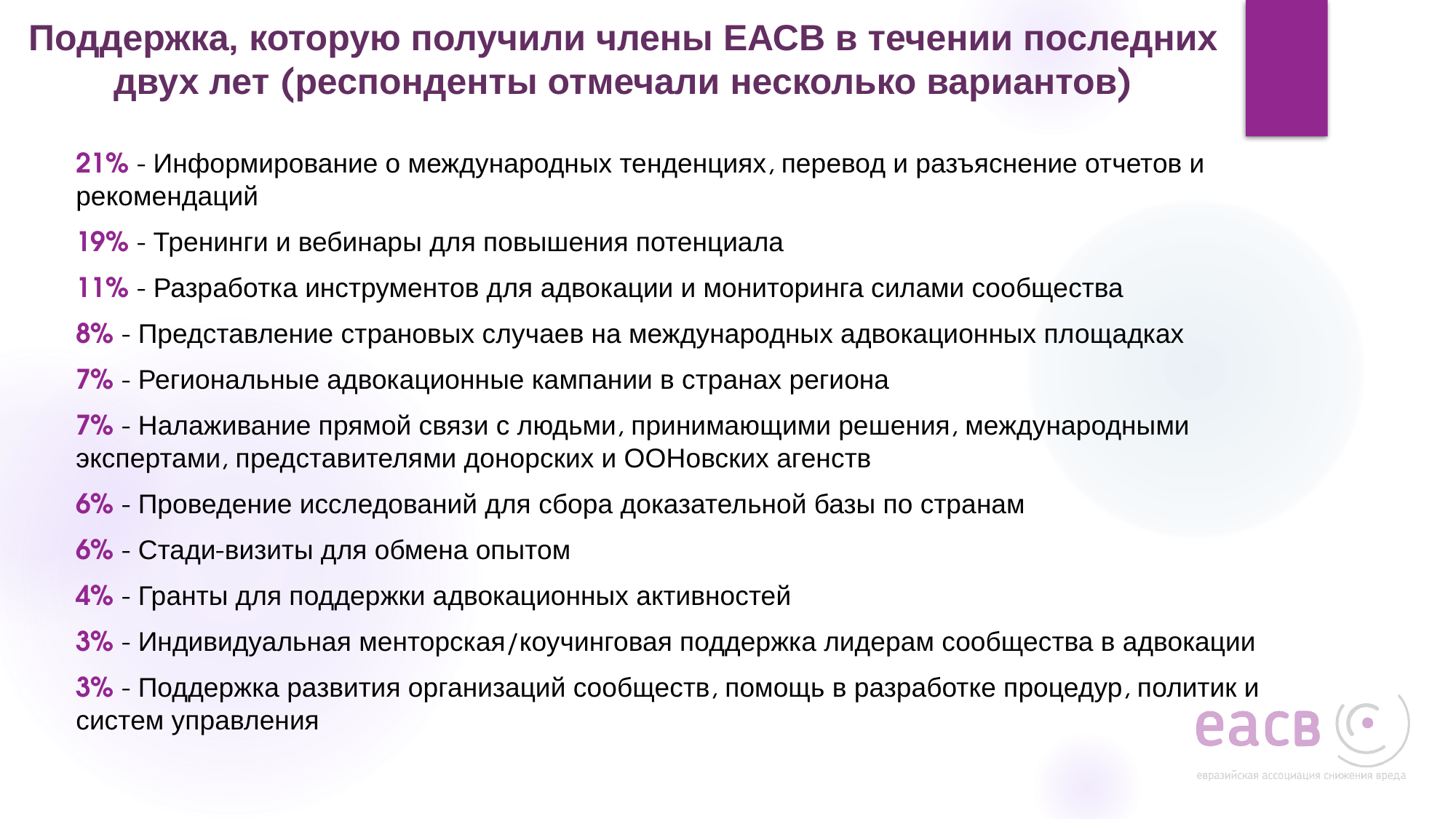

# Поддержка, которую получили члены ЕАСВ в течении последних двух лет (респонденты отмечали несколько вариантов)
21% - Информирование о международных тенденциях, перевод и разъяснение отчетов и рекомендаций
19% - Тренинги и вебинары для повышения потенциала
11% - Разработка инструментов для адвокации и мониторинга силами сообщества
8% - Представление страновых случаев на международных адвокационных площадках
7% - Региональные адвокационные кампании в странах региона
7% - Налаживание прямой связи с людьми, принимающими решения, международными экспертами, представителями донорских и ООНовских агенств
6% - Проведение исследований для сбора доказательной базы по странам
6% - Стади-визиты для обмена опытом
4% - Гранты для поддержки адвокационных активностей
3% - Индивидуальная менторская/коучинговая поддержка лидерам сообщества в адвокации
3% - Поддержка развития организаций сообществ, помощь в разработке процедур, политик и систем управления